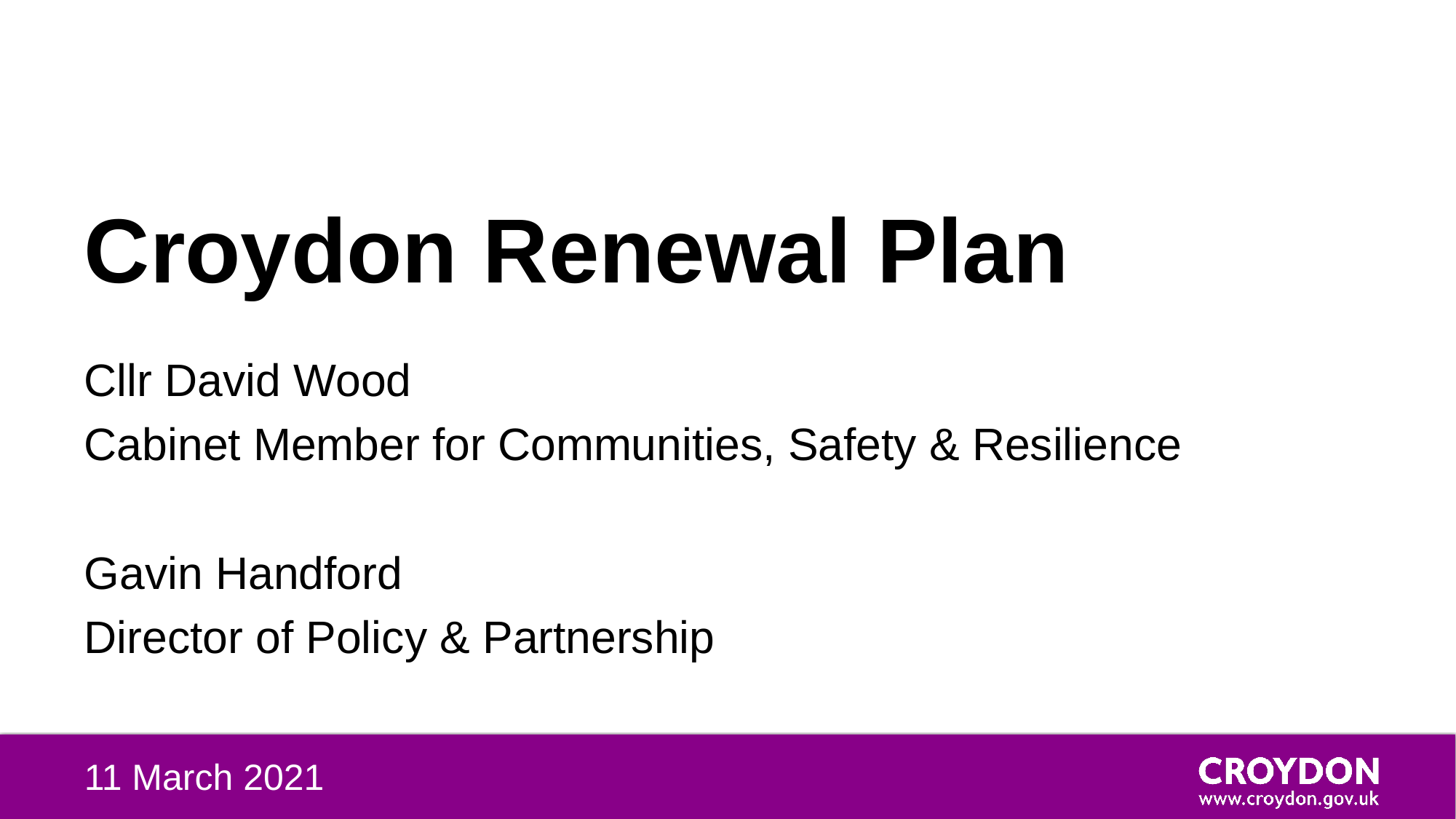

# Croydon Renewal Plan
Cllr David Wood
Cabinet Member for Communities, Safety & Resilience

Gavin Handford
Director of Policy & Partnership
11 March 2021